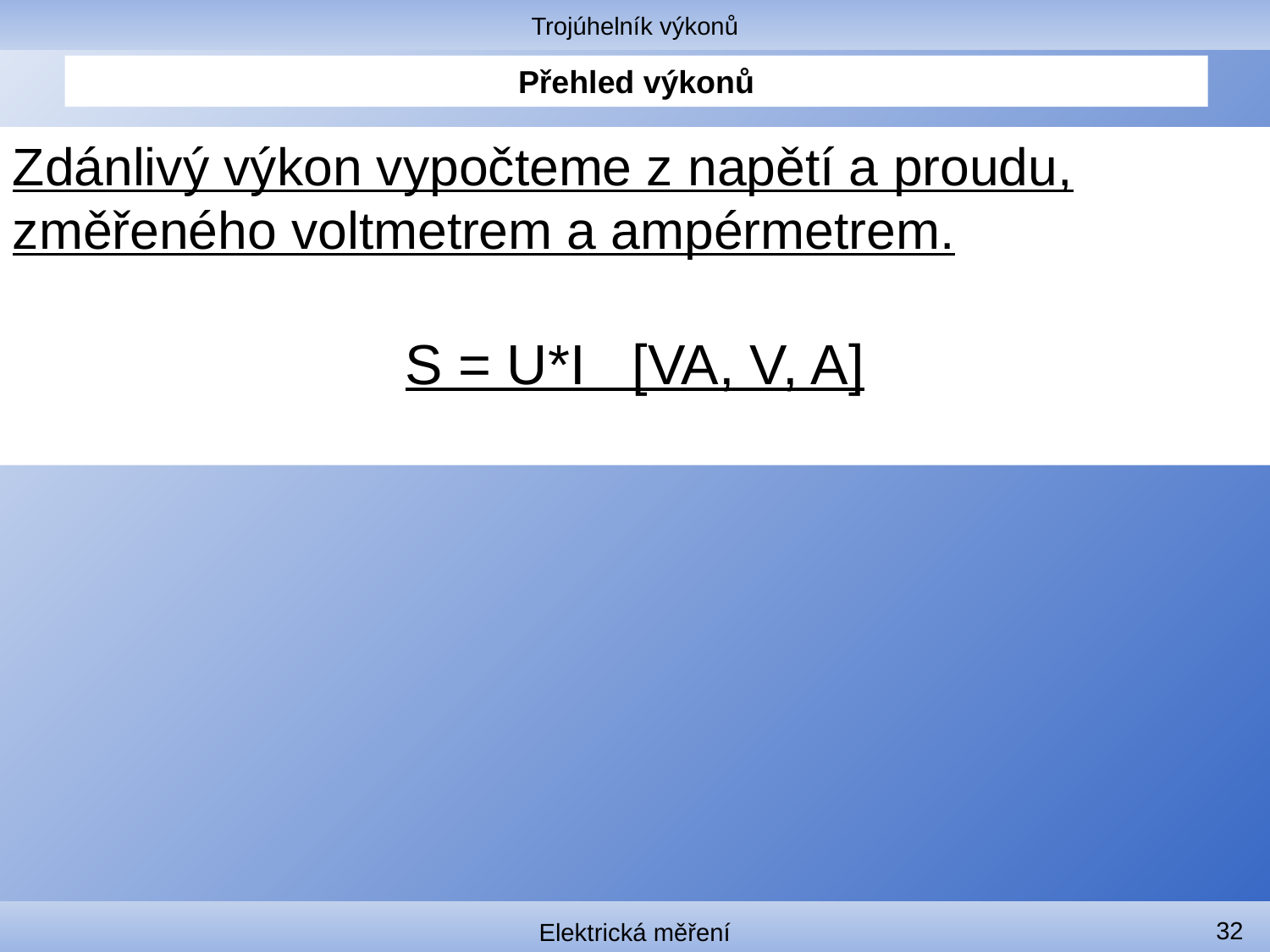

Trojúhelník výkonů
# Přehled výkonů
Zdánlivý výkon vypočteme z napětí a proudu, změřeného voltmetrem a ampérmetrem.

S = U*I   [VA, V, A]

32
Elektrická měření